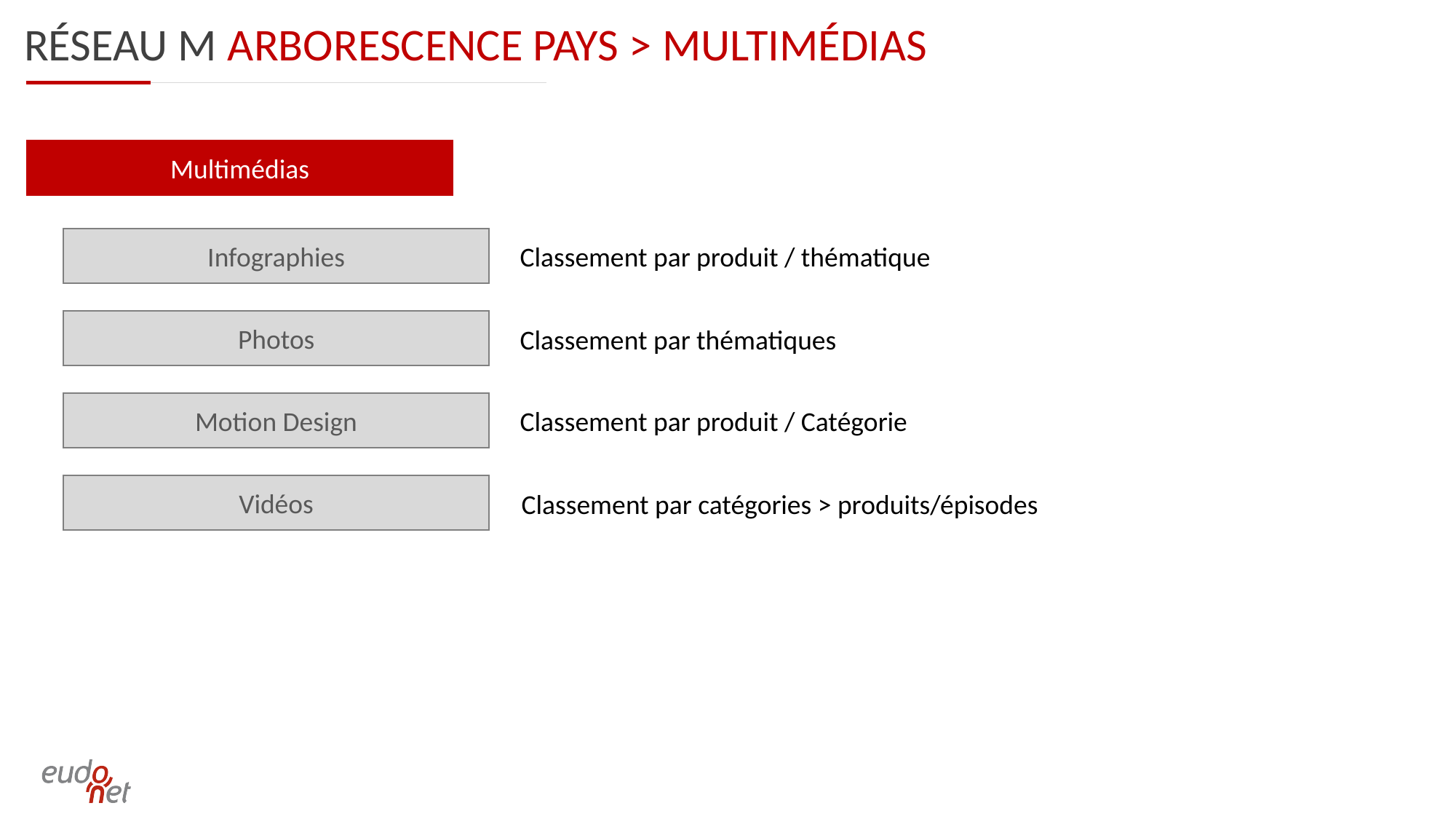

Réseau m arborescence PAYS > multimédias
Multimédias
Infographies
Classement par produit / thématique
Photos
Classement par thématiques
Motion Design
Classement par produit / Catégorie
Vidéos
Classement par catégories > produits/épisodes